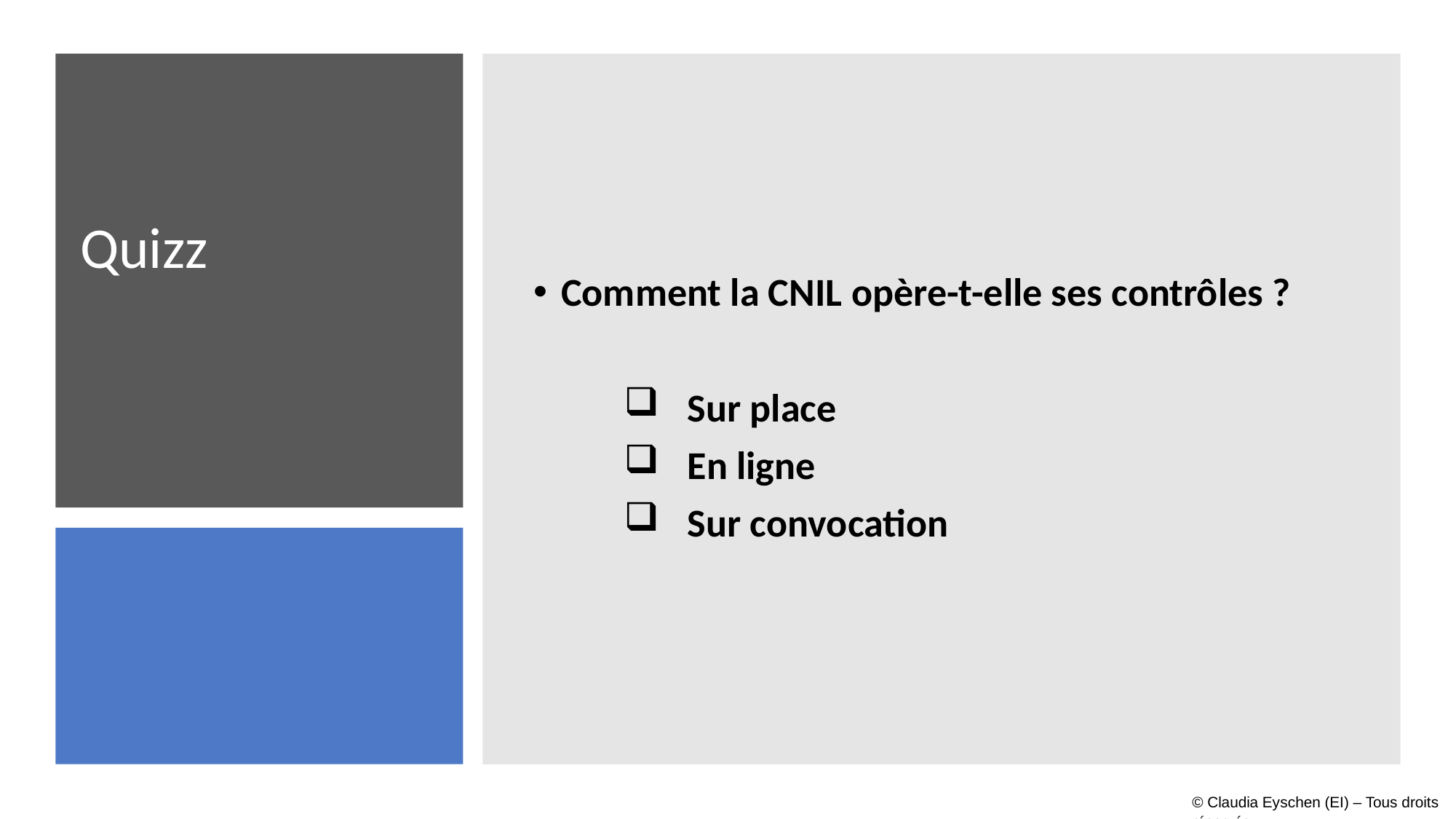

Comment la CNIL opère-t-elle ses contrôles ?

 Sur place
 En ligne
 Sur convocation
# Quizz

© Claudia Eyschen (EI) – Tous droits réservés